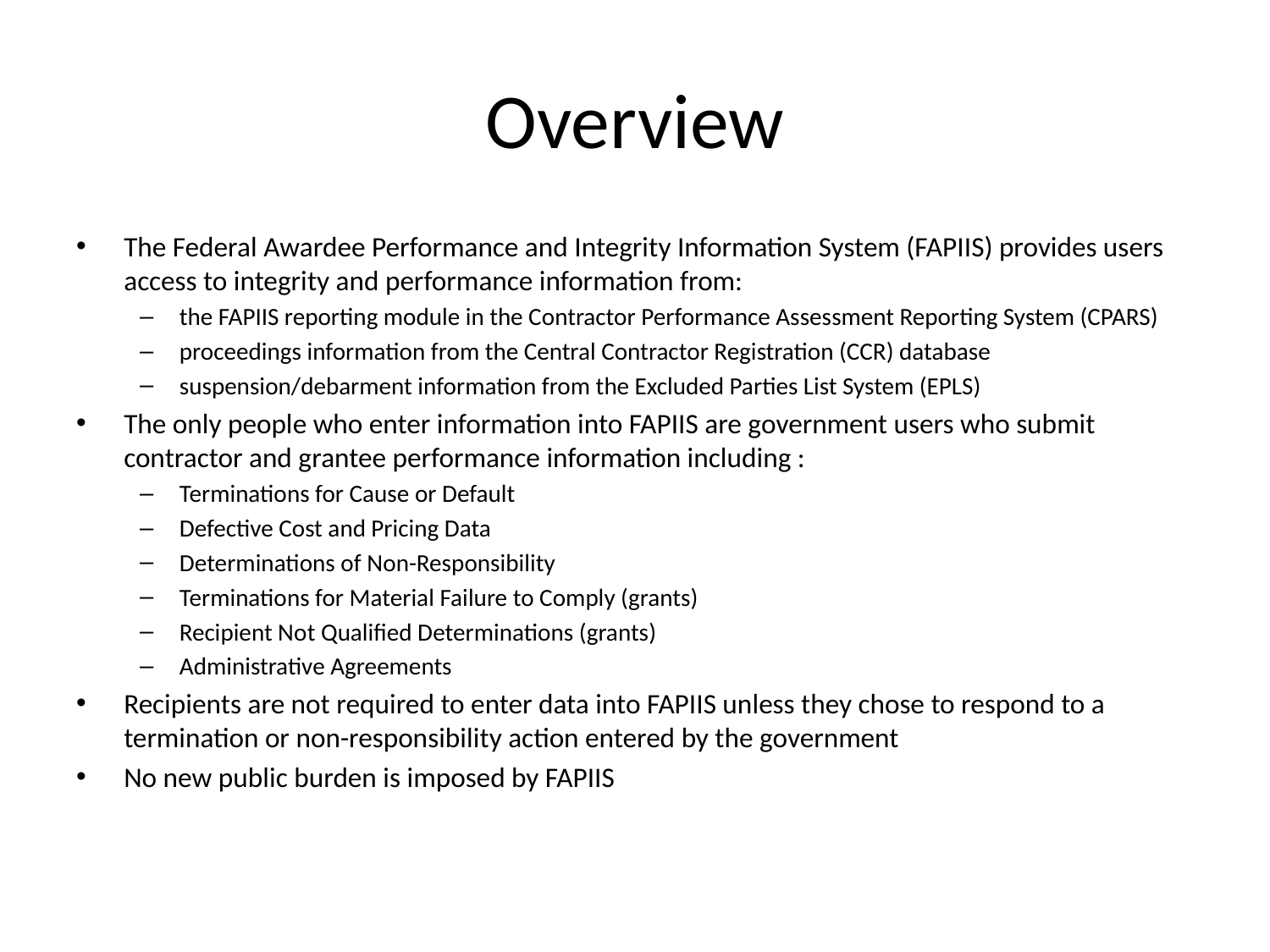

# Overview
The Federal Awardee Performance and Integrity Information System (FAPIIS) provides users access to integrity and performance information from:
the FAPIIS reporting module in the Contractor Performance Assessment Reporting System (CPARS)
proceedings information from the Central Contractor Registration (CCR) database
suspension/debarment information from the Excluded Parties List System (EPLS)
The only people who enter information into FAPIIS are government users who submit contractor and grantee performance information including :
Terminations for Cause or Default
Defective Cost and Pricing Data
Determinations of Non-Responsibility
Terminations for Material Failure to Comply (grants)
Recipient Not Qualified Determinations (grants)
Administrative Agreements
Recipients are not required to enter data into FAPIIS unless they chose to respond to a termination or non-responsibility action entered by the government
No new public burden is imposed by FAPIIS